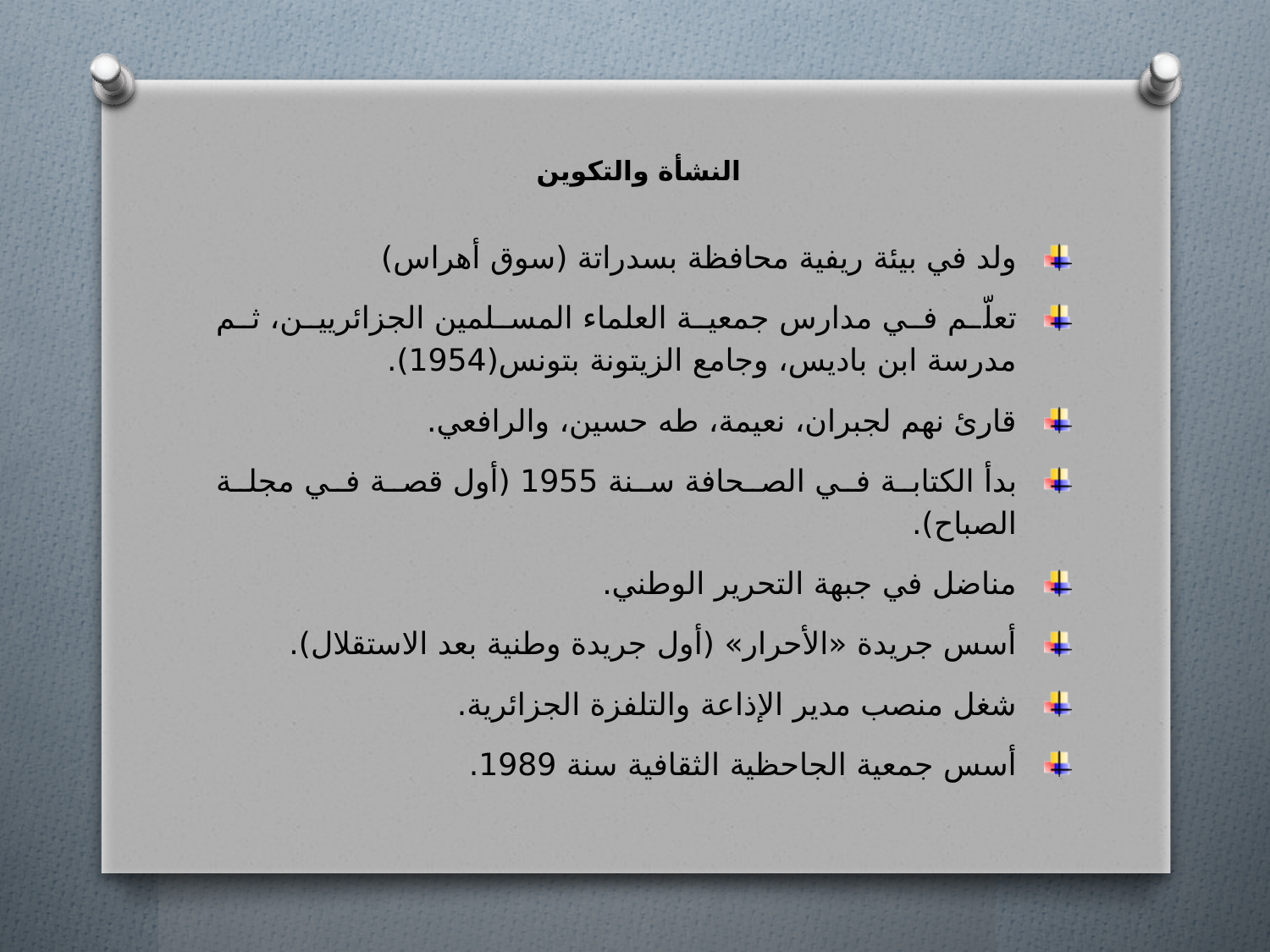

# النشأة والتكوين
ولد في بيئة ريفية محافظة بسدراتة (سوق أهراس)
تعلّم في مدارس جمعية العلماء المسلمين الجزائريين، ثم مدرسة ابن باديس، وجامع الزيتونة بتونس(1954).
قارئ نهم لجبران، نعيمة، طه حسين، والرافعي.
بدأ الكتابة في الصحافة سنة 1955 (أول قصة في مجلة الصباح).
مناضل في جبهة التحرير الوطني.
أسس جريدة «الأحرار» (أول جريدة وطنية بعد الاستقلال).
شغل منصب مدير الإذاعة والتلفزة الجزائرية.
أسس جمعية الجاحظية الثقافية سنة 1989.